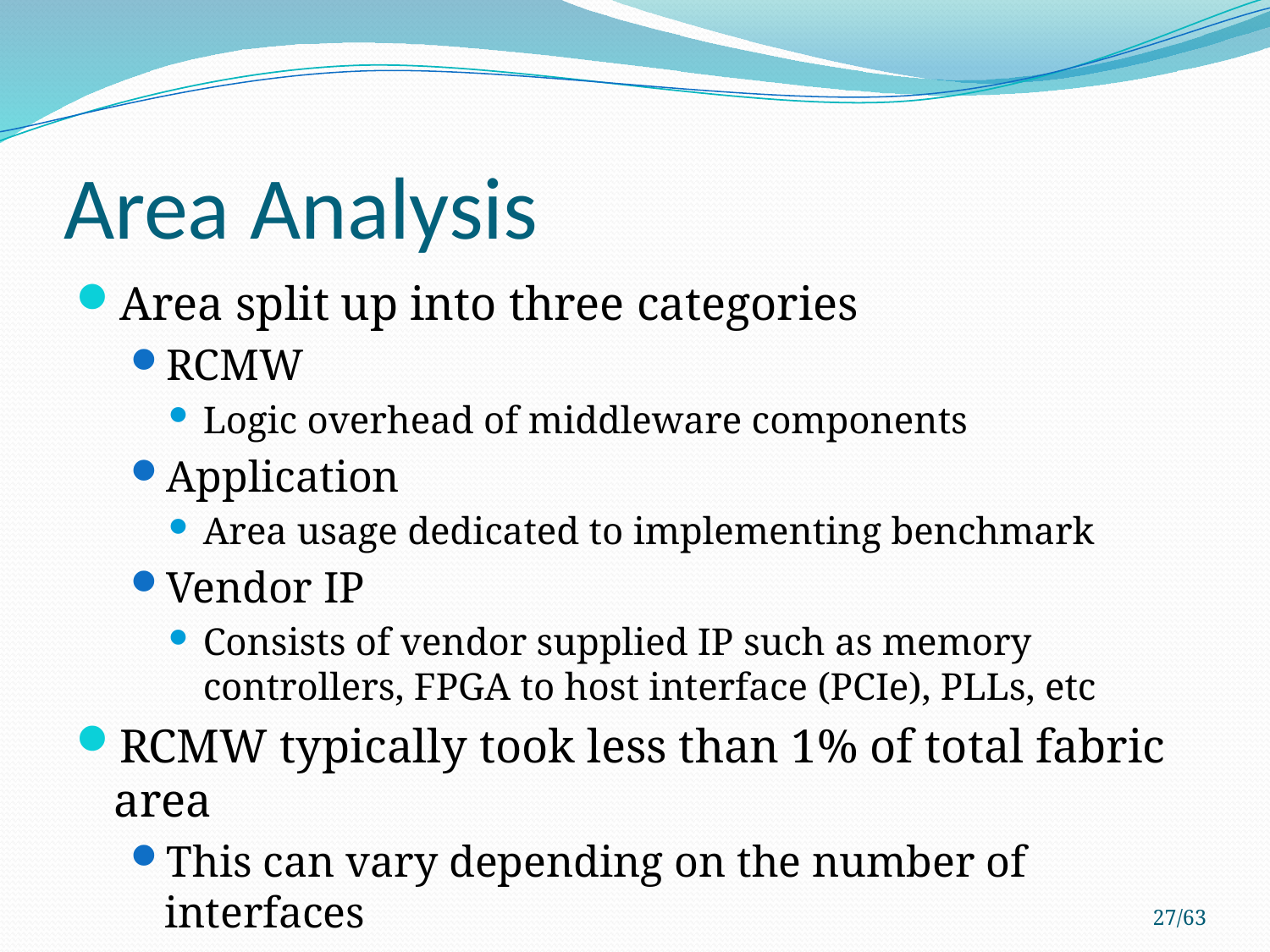

# Area Analysis
Area split up into three categories
RCMW
Logic overhead of middleware components
Application
Area usage dedicated to implementing benchmark
Vendor IP
Consists of vendor supplied IP such as memory controllers, FPGA to host interface (PCIe), PLLs, etc
RCMW typically took less than 1% of total fabric area
This can vary depending on the number of interfaces
27/63